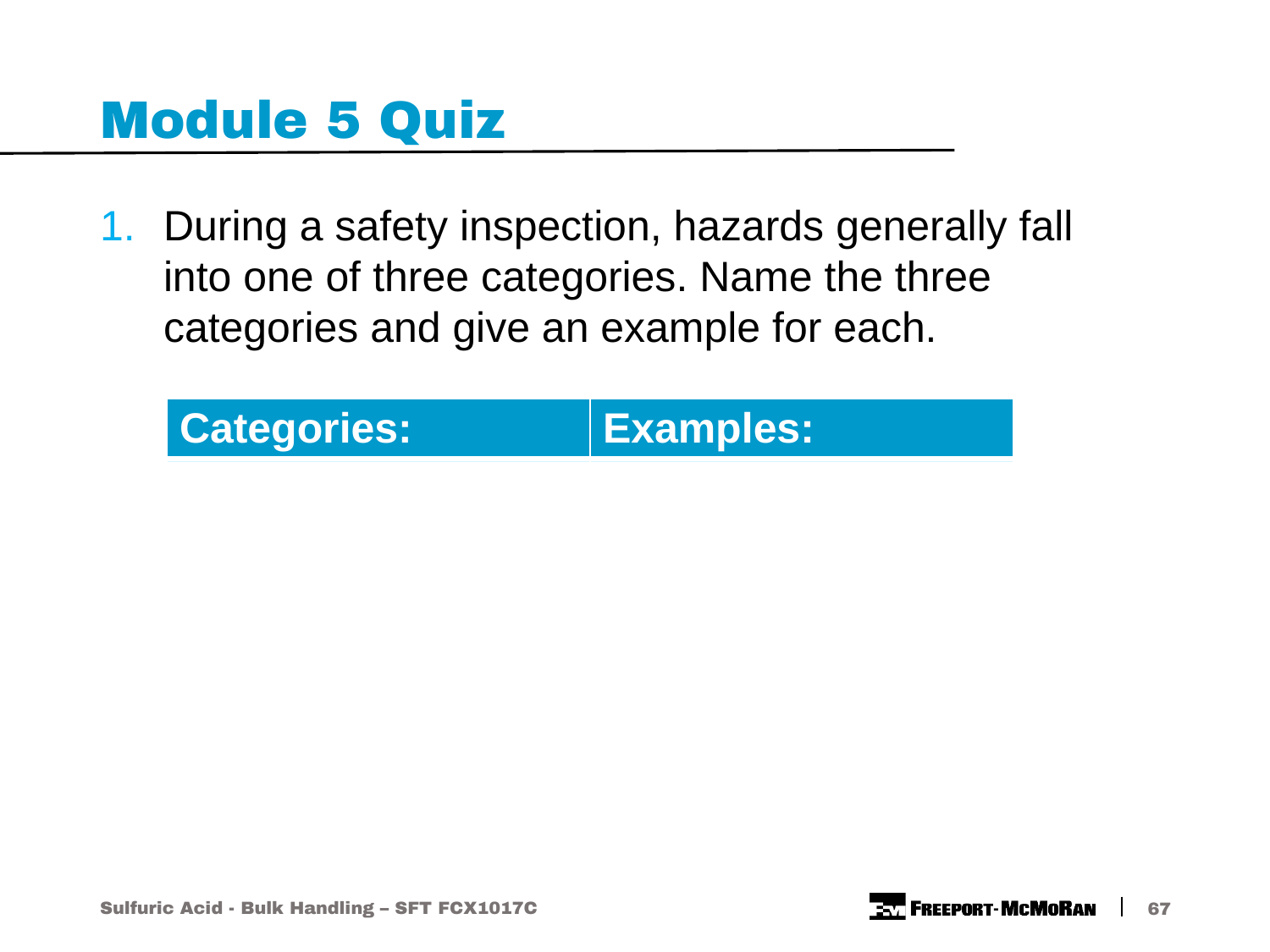

Module 5 Quiz
During a safety inspection, hazards generally fall into one of three categories. Name the three categories and give an example for each.
| Categories: | Examples: |
| --- | --- |
| Chemical | Lime, Solvents |
| Biological | Bacteria, Venom |
| Physical | Noise, Radiation |

Sulfuric Acid - Bulk Handling – SFT FCX1017C
	67